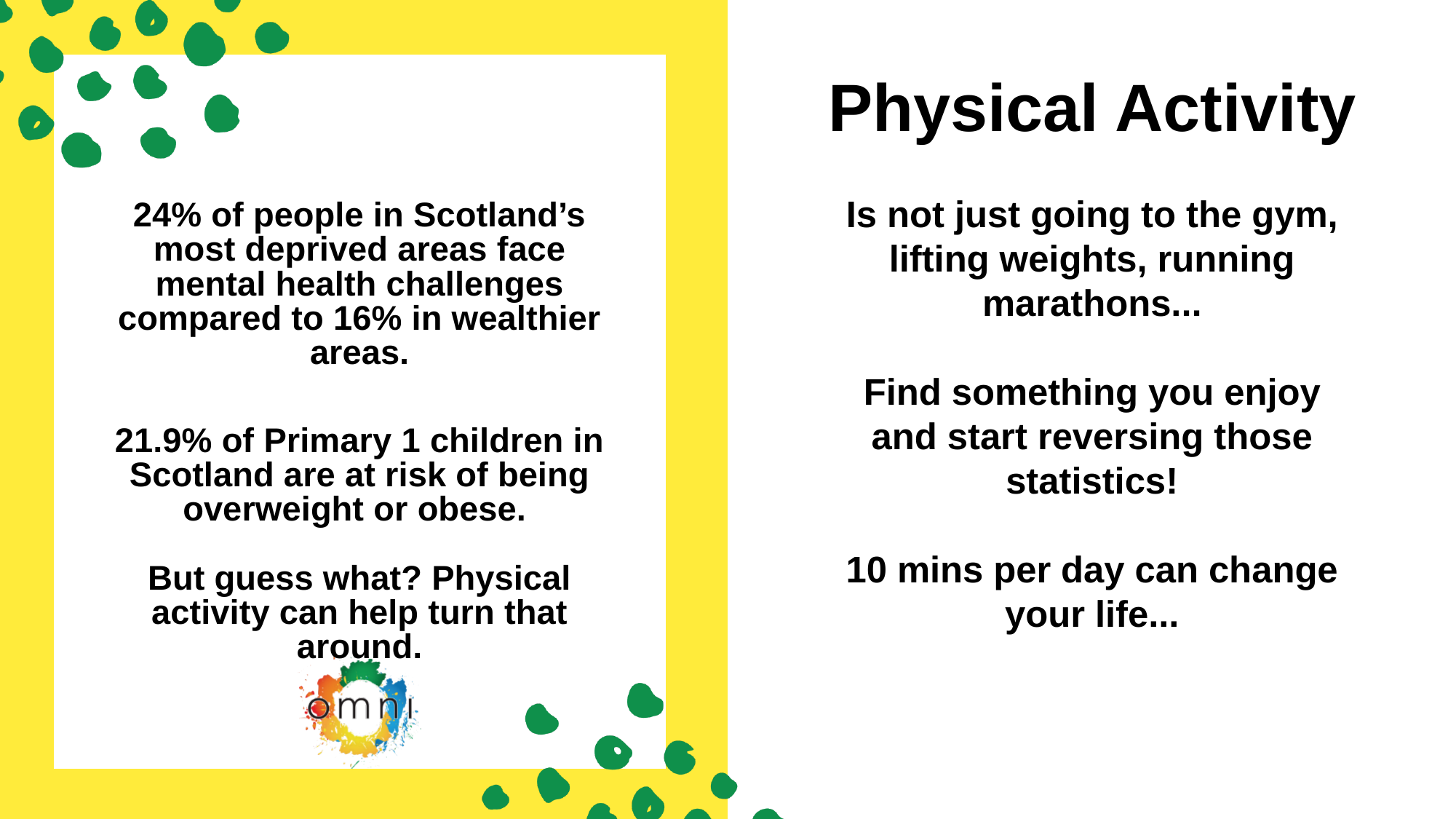

Physical Activity
Is not just going to the gym, lifting weights, running marathons...

Find something you enjoy and start reversing those statistics!

10 mins per day can change your life...
24% of people in Scotland’s most deprived areas face mental health challenges compared to 16% in wealthier areas.

21.9% of Primary 1 children in Scotland are at risk of being overweight or obese.

But guess what? Physical activity can help turn that around.